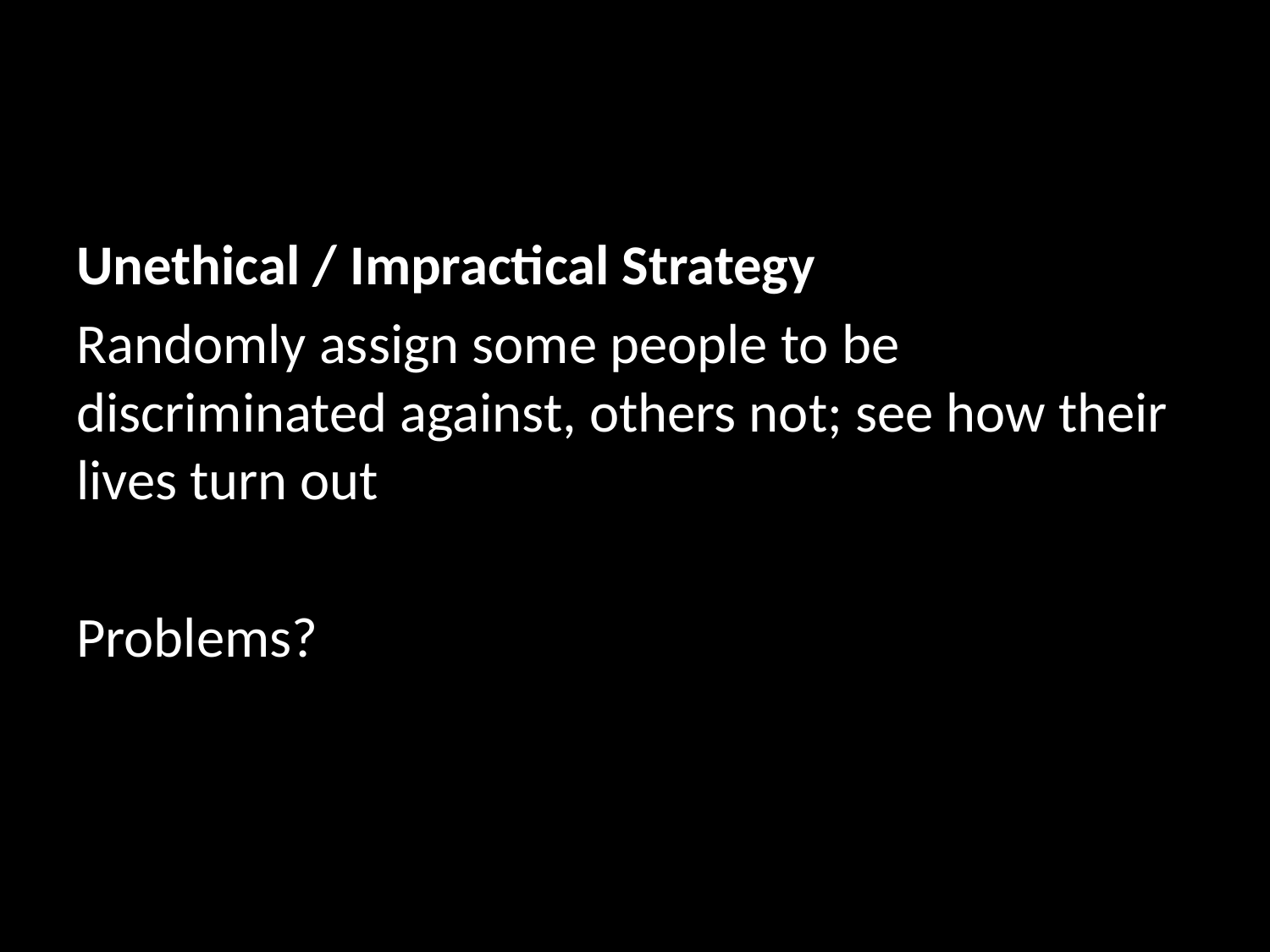

Unethical / Impractical Strategy
Randomly assign some people to be discriminated against, others not; see how their lives turn out

Problems?